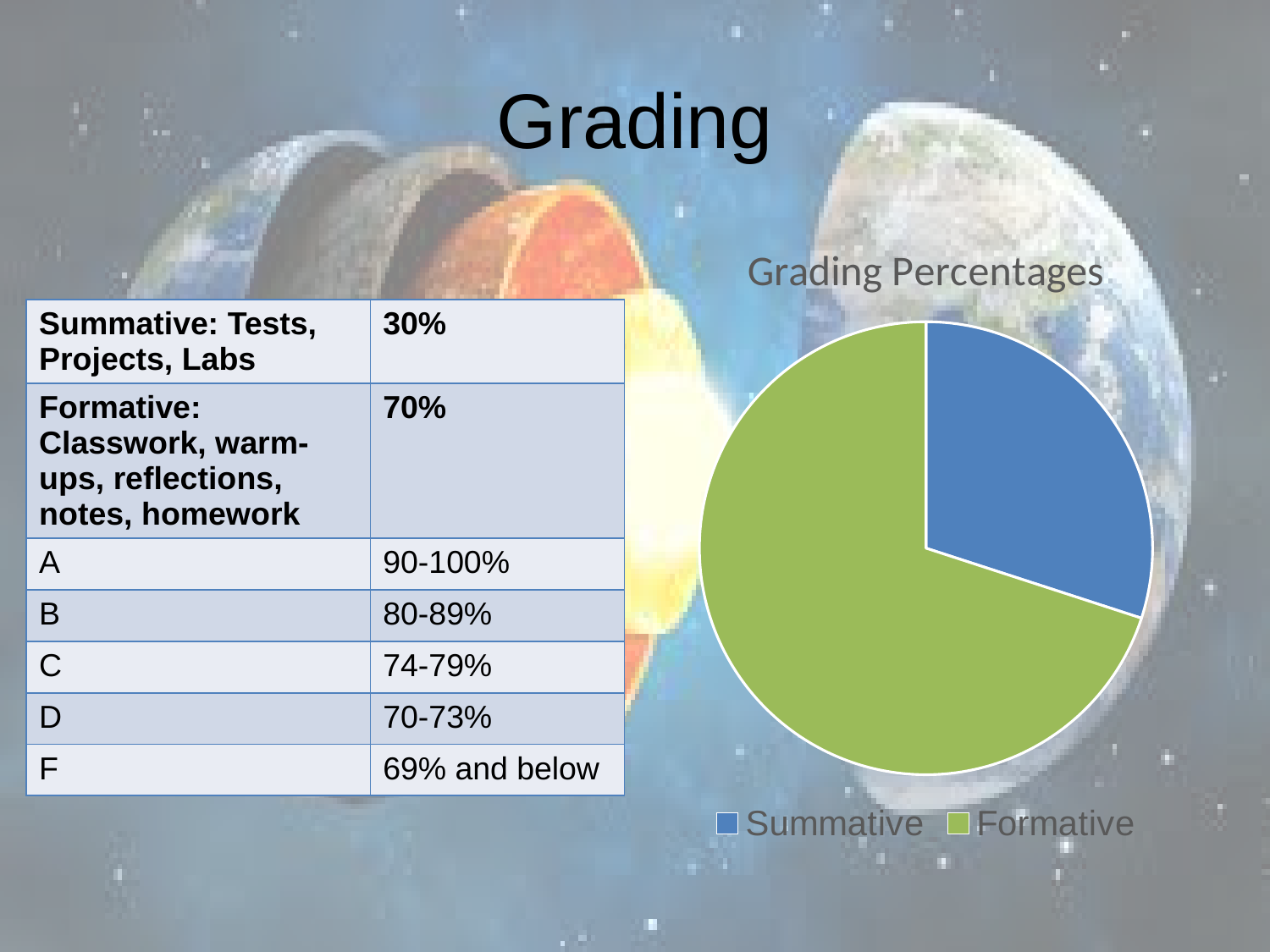

# Grading

### Chart: Grading Percentages

| Category | Grading Percentages |
|---|---|
| Summative | 30.0 |
| Formative | 70.0 |
| Summative: Tests, Projects, Labs | 30% |
| --- | --- |
| Formative: Classwork, warm-ups, reflections, notes, homework | 70% |
| A | 90-100% |
| B | 80-89% |
| C | 74-79% |
| D | 70-73% |
| F | 69% and below |